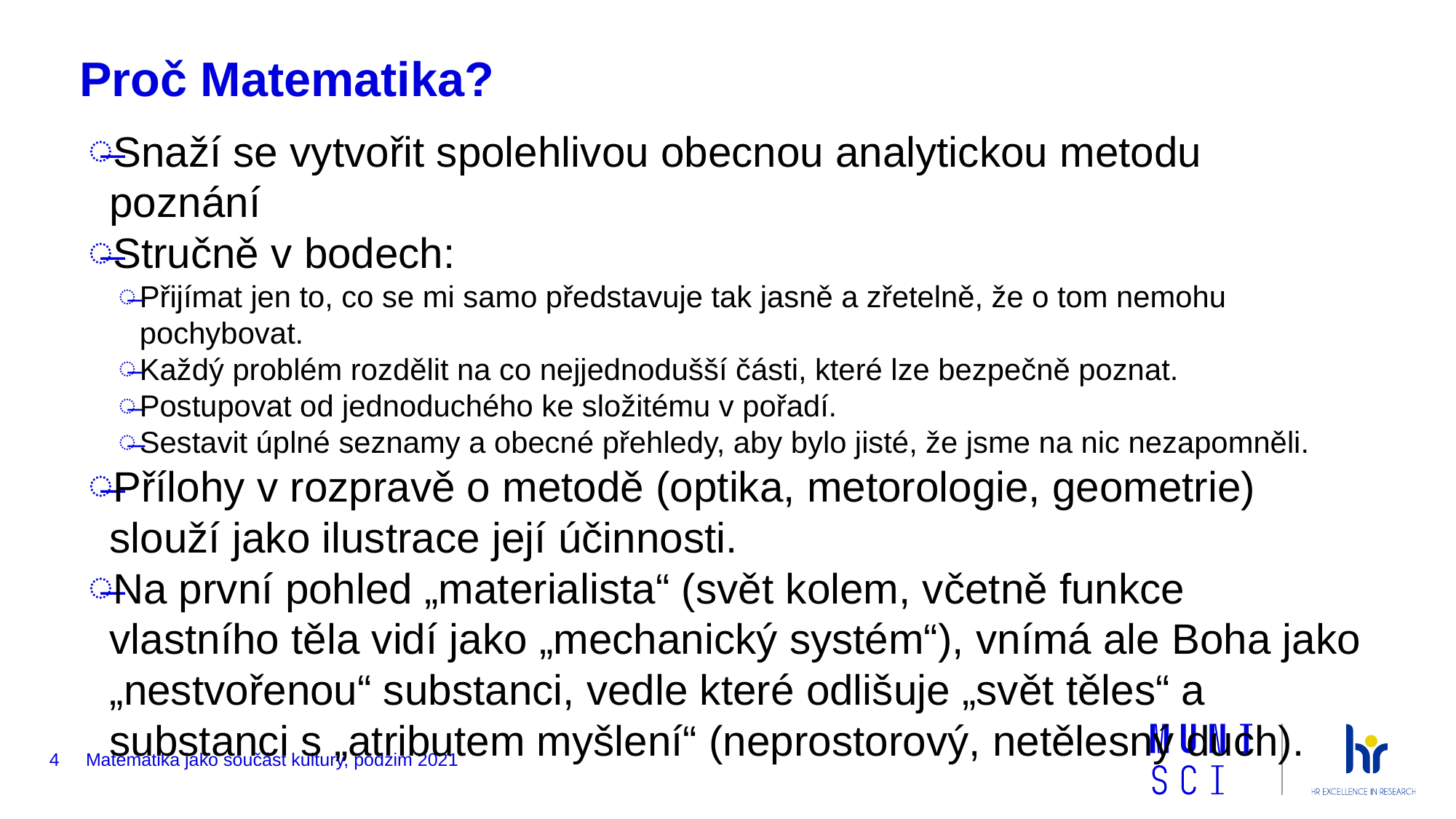

# Proč Matematika?
Snaží se vytvořit spolehlivou obecnou analytickou metodu poznání
Stručně v bodech:
Přijímat jen to, co se mi samo představuje tak jasně a zřetelně, že o tom nemohu pochybovat.
Každý problém rozdělit na co nejjednodušší části, které lze bezpečně poznat.
Postupovat od jednoduchého ke složitému v pořadí.
Sestavit úplné seznamy a obecné přehledy, aby bylo jisté, že jsme na nic nezapomněli.
Přílohy v rozpravě o metodě (optika, metorologie, geometrie) slouží jako ilustrace její účinnosti.
Na první pohled „materialista“ (svět kolem, včetně funkce vlastního těla vidí jako „mechanický systém“), vnímá ale Boha jako „nestvořenou“ substanci, vedle které odlišuje „svět těles“ a substanci s „atributem myšlení“ (neprostorový, netělesný duch).

4
Matematika jako součást kultury, podzim 2021